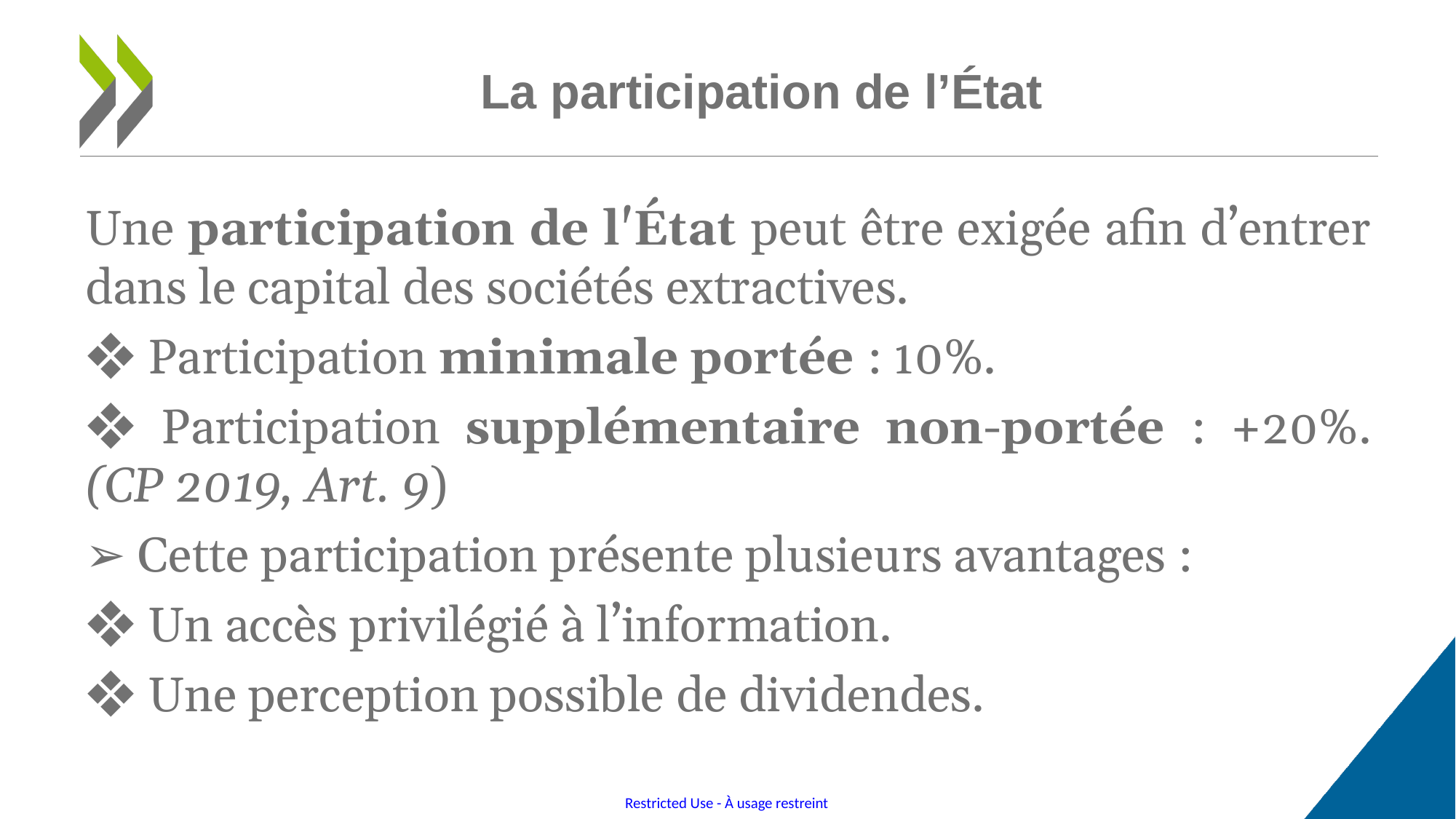

# La participation de l’État
Une participation de l'État peut être exigée afin d’entrer dans le capital des sociétés extractives.
❖ Participation minimale portée : 10%.
❖ Participation supplémentaire non-portée : +20%. (CP 2019, Art. 9)
➢ Cette participation présente plusieurs avantages :
❖ Un accès privilégié à l’information.
❖ Une perception possible de dividendes.